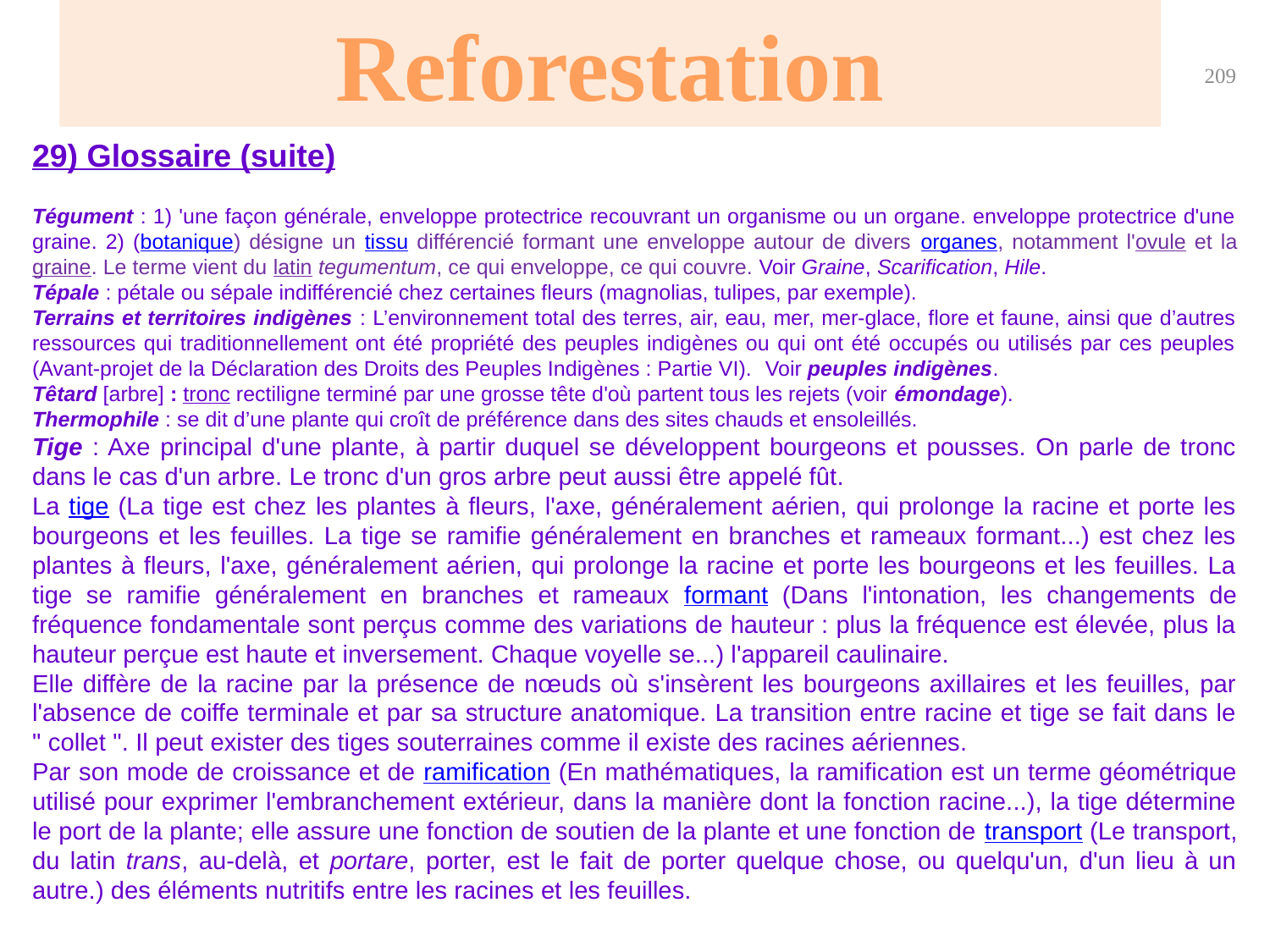

Reforestation
209
29) Glossaire (suite)

Tégument : 1) 'une façon générale, enveloppe protectrice recouvrant un organisme ou un organe. enveloppe protectrice d'une graine. 2) (botanique) désigne un tissu différencié formant une enveloppe autour de divers organes, notamment l'ovule et la graine. Le terme vient du latin tegumentum, ce qui enveloppe, ce qui couvre. Voir Graine, Scarification, Hile.
Tépale : pétale ou sépale indifférencié chez certaines fleurs (magnolias, tulipes, par exemple).
Terrains et territoires indigènes : L’environnement total des terres, air, eau, mer, mer-glace, flore et faune, ainsi que d’autres ressources qui traditionnellement ont été propriété des peuples indigènes ou qui ont été occupés ou utilisés par ces peuples (Avant-projet de la Déclaration des Droits des Peuples Indigènes : Partie VI).  Voir peuples indigènes.
Têtard [arbre] : tronc rectiligne terminé par une grosse tête d'où partent tous les rejets (voir émondage).
Thermophile : se dit d’une plante qui croît de préférence dans des sites chauds et ensoleillés.
Tige : Axe principal d'une plante, à partir duquel se développent bourgeons et pousses. On parle de tronc dans le cas d'un arbre. Le tronc d'un gros arbre peut aussi être appelé fût.
La tige (La tige est chez les plantes à fleurs, l'axe, généralement aérien, qui prolonge la racine et porte les bourgeons et les feuilles. La tige se ramifie généralement en branches et rameaux formant...) est chez les plantes à fleurs, l'axe, généralement aérien, qui prolonge la racine et porte les bourgeons et les feuilles. La tige se ramifie généralement en branches et rameaux formant (Dans l'intonation, les changements de fréquence fondamentale sont perçus comme des variations de hauteur : plus la fréquence est élevée, plus la hauteur perçue est haute et inversement. Chaque voyelle se...) l'appareil caulinaire.
Elle diffère de la racine par la présence de nœuds où s'insèrent les bourgeons axillaires et les feuilles, par l'absence de coiffe terminale et par sa structure anatomique. La transition entre racine et tige se fait dans le " collet ". Il peut exister des tiges souterraines comme il existe des racines aériennes.
Par son mode de croissance et de ramification (En mathématiques, la ramification est un terme géométrique utilisé pour exprimer l'embranchement extérieur, dans la manière dont la fonction racine...), la tige détermine le port de la plante; elle assure une fonction de soutien de la plante et une fonction de transport (Le transport, du latin trans, au-delà, et portare, porter, est le fait de porter quelque chose, ou quelqu'un, d'un lieu à un autre.) des éléments nutritifs entre les racines et les feuilles.